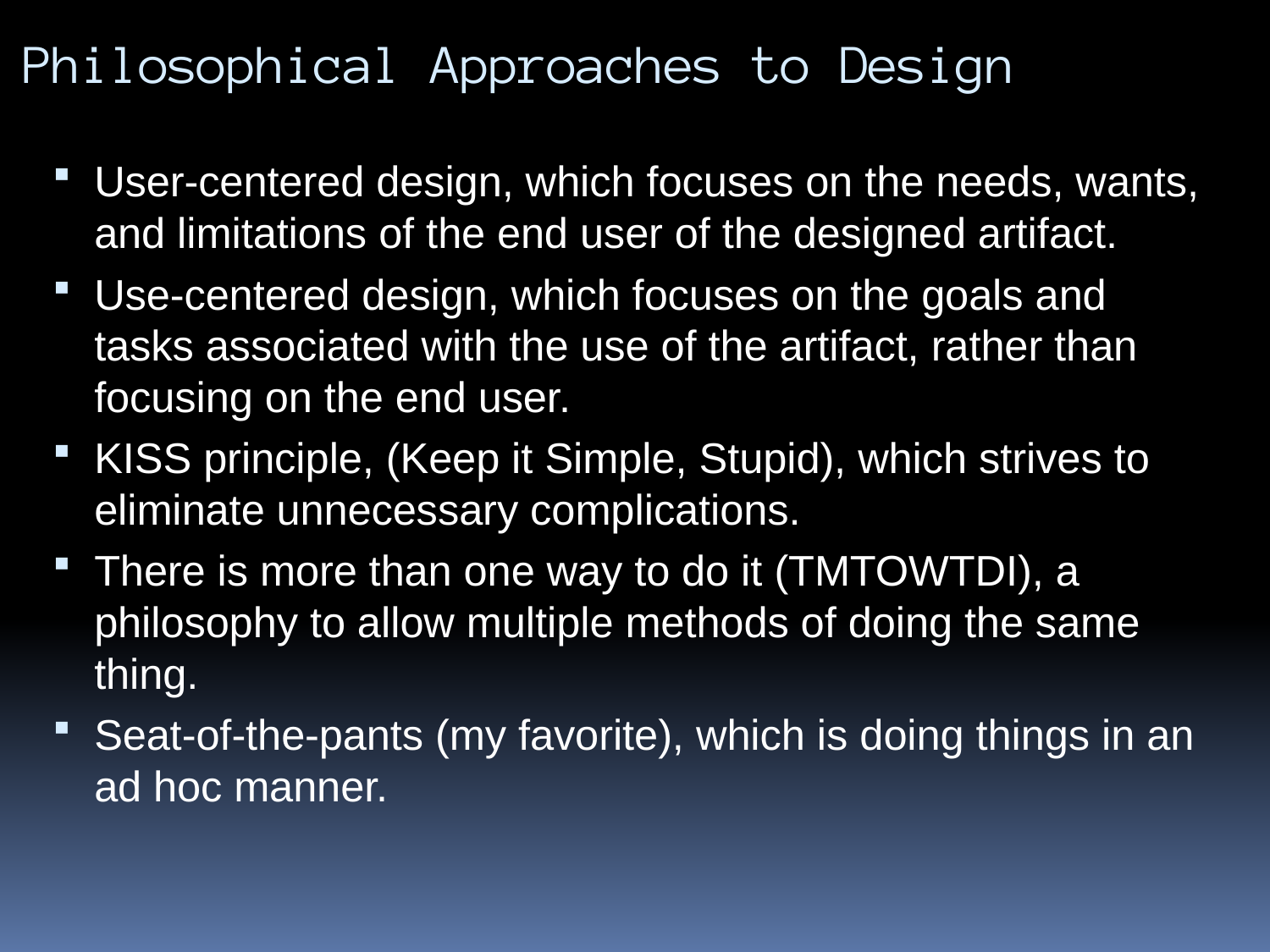

# Philosophical Approaches to Design
User-centered design, which focuses on the needs, wants, and limitations of the end user of the designed artifact.
Use-centered design, which focuses on the goals and tasks associated with the use of the artifact, rather than focusing on the end user.
KISS principle, (Keep it Simple, Stupid), which strives to eliminate unnecessary complications.
There is more than one way to do it (TMTOWTDI), a philosophy to allow multiple methods of doing the same thing.
Seat-of-the-pants (my favorite), which is doing things in an ad hoc manner.